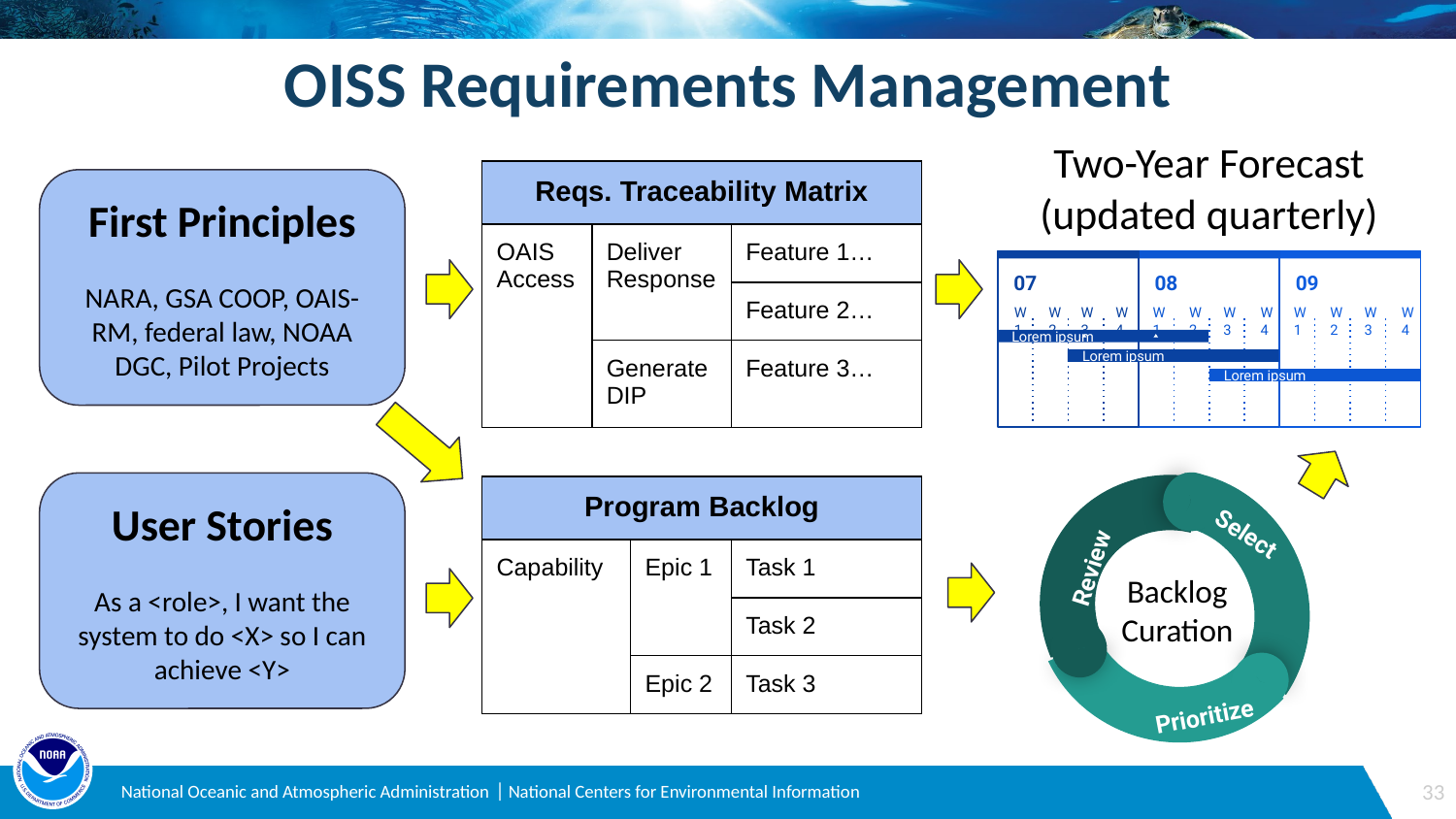

OISS Requirements Management
Two-Year Forecast
(updated quarterly)
| Reqs. Traceability Matrix |  |  |  |
| --- | --- | --- | --- |
| OAIS Access | Deliver Response | Feature 1… |  |
|  |  | Feature 2… |  |
|  | Generate DIP | Feature 3… |  |
First Principles

NARA, GSA COOP, OAIS-RM, federal law, NOAA DGC, Pilot Projects

07
W1
W2
W3
W4

08
W1
W2
W3
W4

09
W1
W2
W3
W4
Lorem ipsum

Lorem ipsum
Lorem ipsum

Review
Prioritize

Select

User Stories

As a <role>, I want the system to do <X> so I can achieve <Y>
| Program Backlog |  |  |  |
| --- | --- | --- | --- |
| Capability | Epic 1 | Task 1 |  |
|  |  | Task 2 |  |
|  | Epic 2 | Task 3 |  |
Backlog
Curation